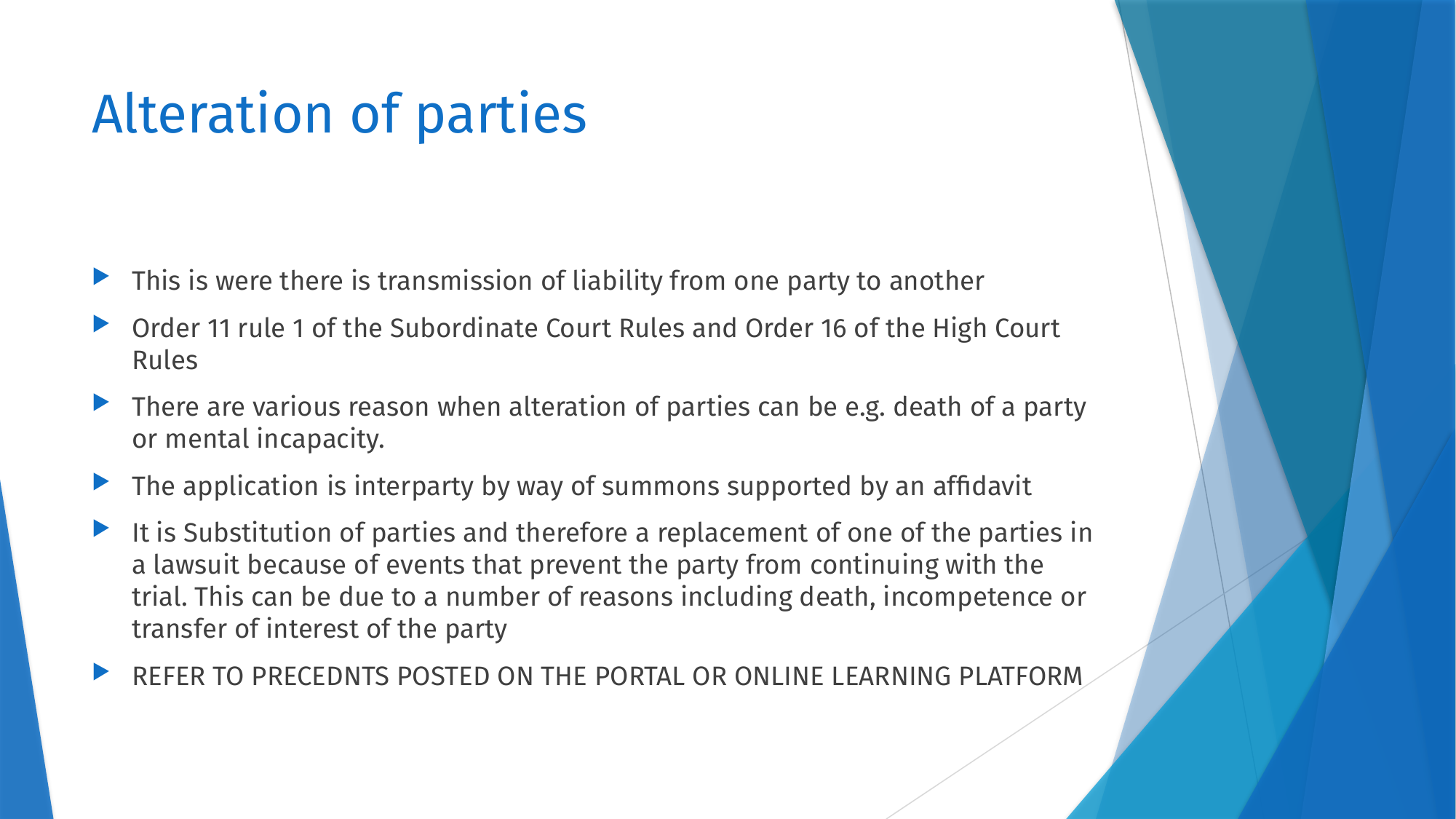

# Alteration of parties
This is were there is transmission of liability from one party to another
Order 11 rule 1 of the Subordinate Court Rules and Order 16 of the High Court Rules
There are various reason when alteration of parties can be e.g. death of a party or mental incapacity.
The application is interparty by way of summons supported by an affidavit
It is Substitution of parties and therefore a replacement of one of the parties in a lawsuit because of events that prevent the party from continuing with the trial. This can be due to a number of reasons including death, incompetence or transfer of interest of the party
REFER TO PRECEDNTS POSTED ON THE PORTAL OR ONLINE LEARNING PLATFORM